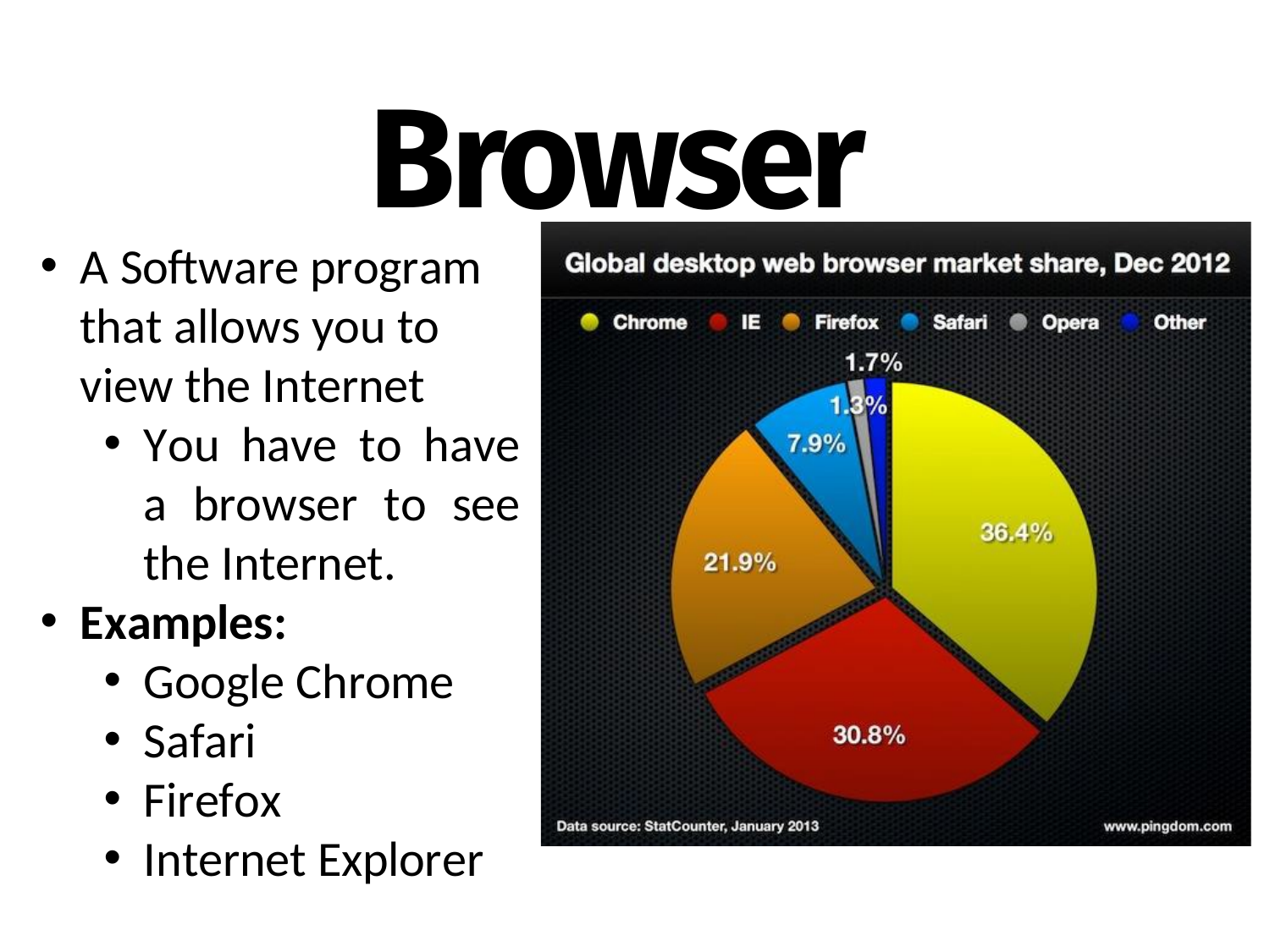

# Browser

A Software program that allows you to view the Internet
You have to have a browser to see the Internet.
Examples:
Google Chrome
Safari
Firefox
Internet Explorer